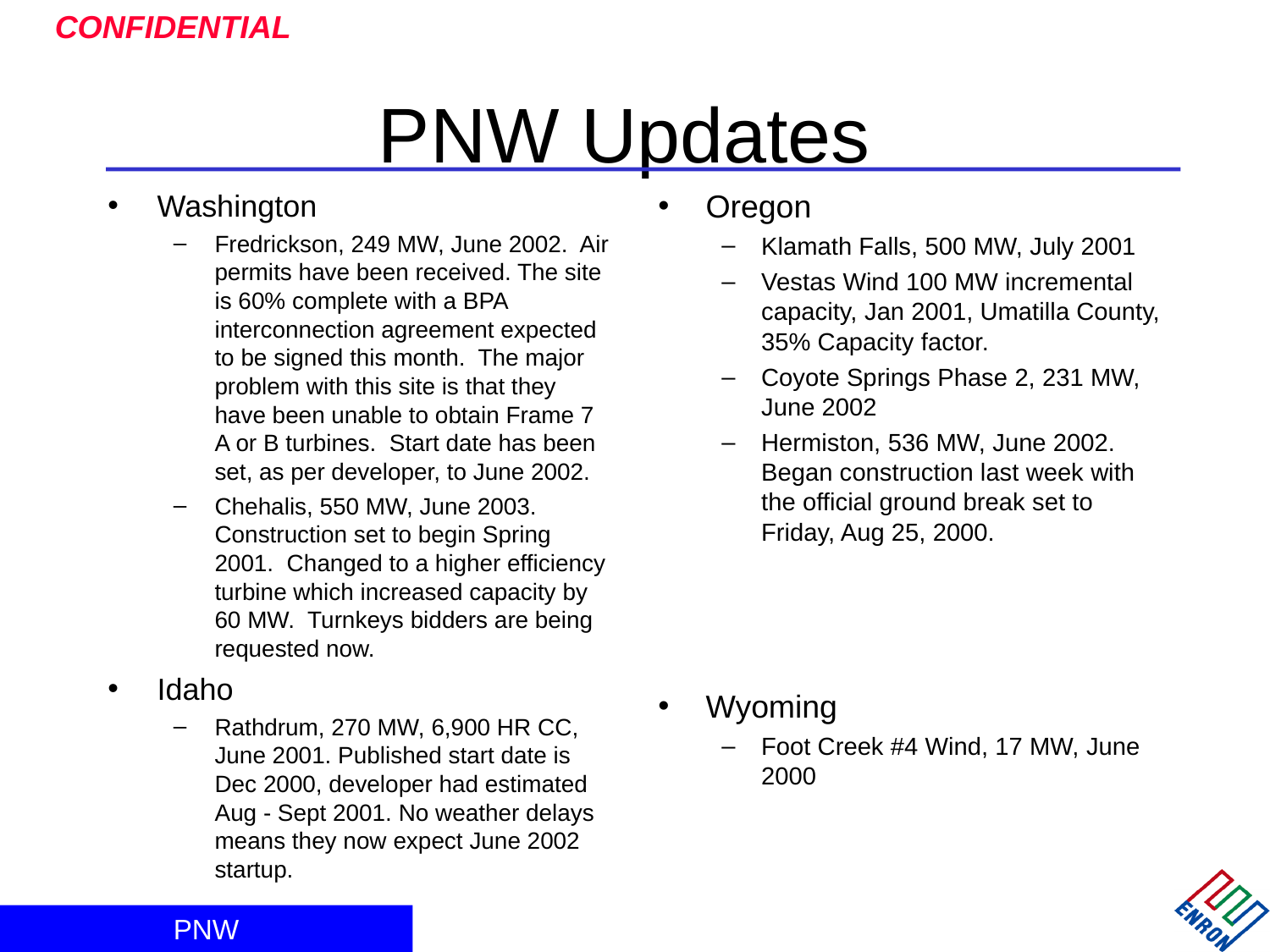

# PNW Updates

Oregon
Klamath Falls, 500 MW, July 2001
Vestas Wind 100 MW incremental capacity, Jan 2001, Umatilla County, 35% Capacity factor.
Coyote Springs Phase 2, 231 MW, June 2002
Hermiston, 536 MW, June 2002. Began construction last week with the official ground break set to Friday, Aug 25, 2000.

Wyoming
Foot Creek #4 Wind, 17 MW, June 2000
Washington
Fredrickson, 249 MW, June 2002.  Air permits have been received. The site is 60% complete with a BPA interconnection agreement expected to be signed this month.  The major problem with this site is that they have been unable to obtain Frame 7 A or B turbines.  Start date has been set, as per developer, to June 2002.
Chehalis, 550 MW, June 2003.  Construction set to begin Spring 2001.  Changed to a higher efficiency turbine which increased capacity by 60 MW.  Turnkeys bidders are being requested now.
Idaho
Rathdrum, 270 MW, 6,900 HR CC, June 2001. Published start date is Dec 2000, developer had estimated Aug - Sept 2001. No weather delays means they now expect June 2002 startup.

PNW